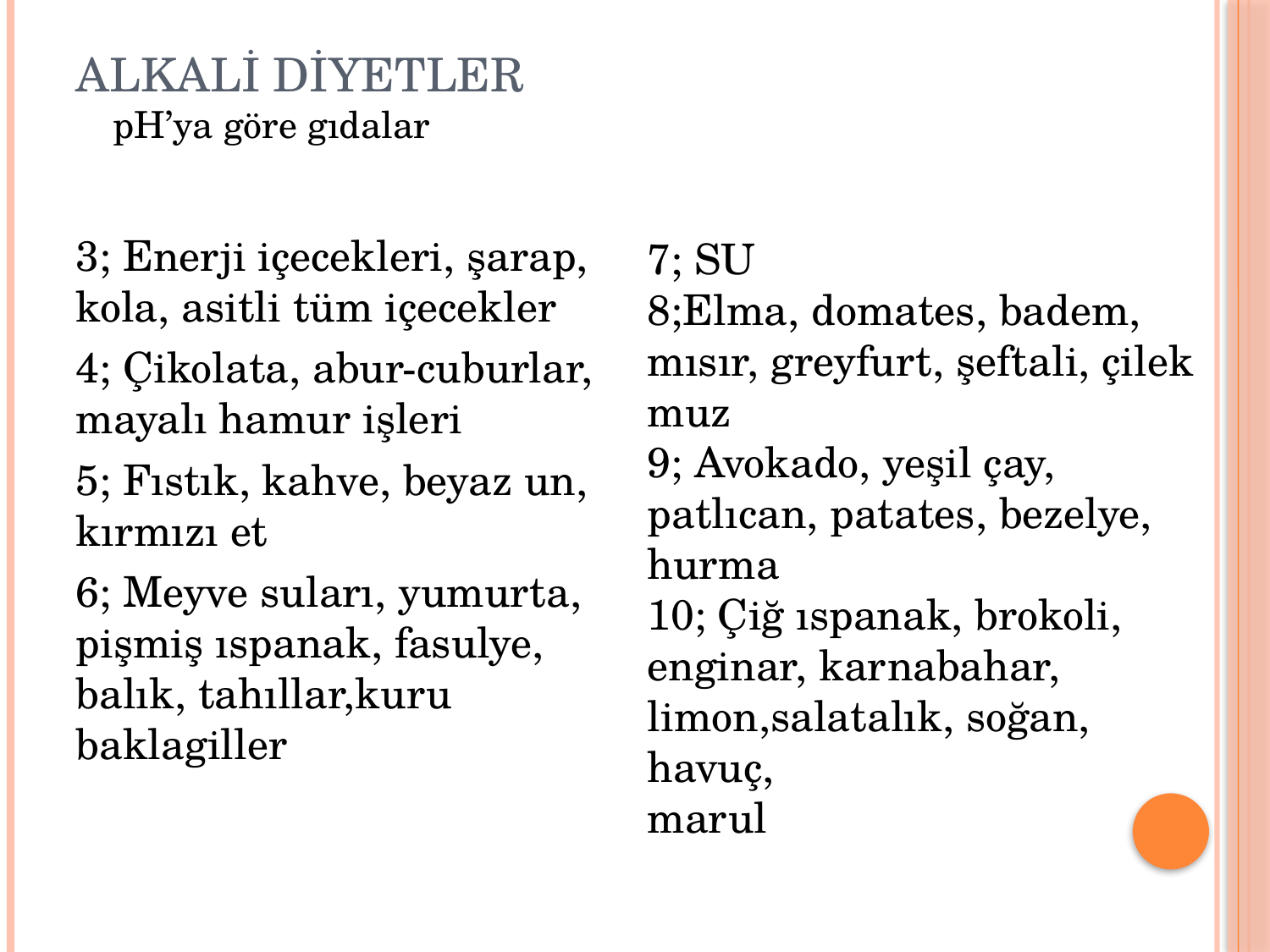

# ALKALİ DİYETLER pH’ya göre gıdalar
3; Enerji içecekleri, şarap, kola, asitli tüm içecekler
4; Çikolata, abur-cuburlar, mayalı hamur işleri
5; Fıstık, kahve, beyaz un, kırmızı et
6; Meyve suları, yumurta, pişmiş ıspanak, fasulye, balık, tahıllar,kuru baklagiller
7; SU
8;Elma, domates, badem,   mısır, greyfurt, şeftali, çilek muz
9; Avokado, yeşil çay,
patlıcan, patates, bezelye,
hurma
10; Çiğ ıspanak, brokoli,
enginar, karnabahar, limon,salatalık, soğan, havuç,
marul